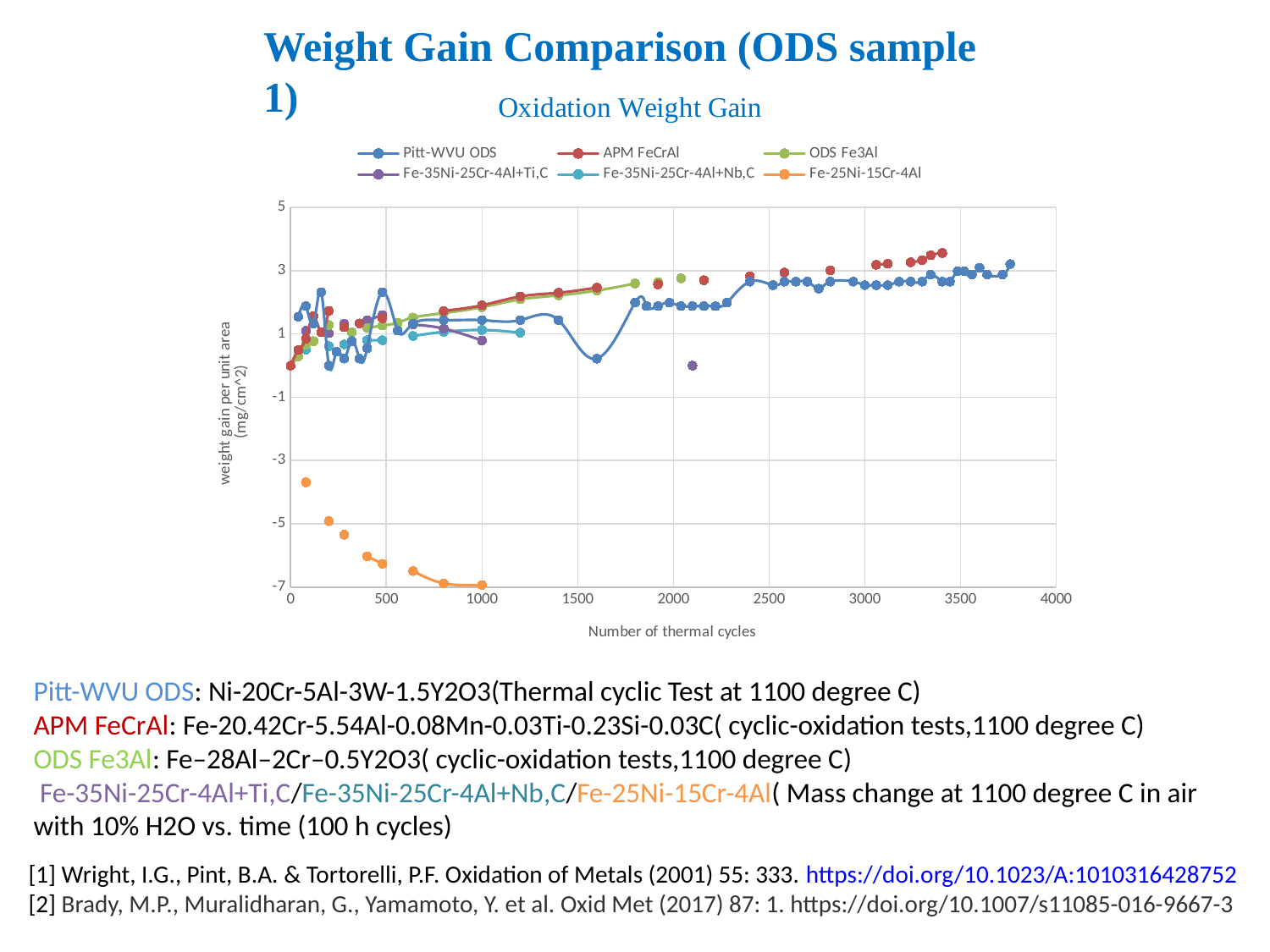

Weight Gain Comparison (ODS sample 1)

### Chart: Oxidation Weight Gain

| Category |  |  |  |  |  |  |
|---|---|---|---|---|---|---|
Pitt-WVU ODS: Ni-20Cr-5Al-3W-1.5Y2O3(Thermal cyclic Test at 1100 degree C)
APM FeCrAl: Fe-20.42Cr-5.54Al-0.08Mn-0.03Ti-0.23Si-0.03C( cyclic-oxidation tests,1100 degree C)
ODS Fe3Al: Fe–28Al–2Cr–0.5Y2O3( cyclic-oxidation tests,1100 degree C)
 Fe-35Ni-25Cr-4Al+Ti,C/Fe-35Ni-25Cr-4Al+Nb,C/Fe-25Ni-15Cr-4Al( Mass change at 1100 degree C in air with 10% H2O vs. time (100 h cycles)
[1] Wright, I.G., Pint, B.A. & Tortorelli, P.F. Oxidation of Metals (2001) 55: 333. https://doi.org/10.1023/A:1010316428752
[2] Brady, M.P., Muralidharan, G., Yamamoto, Y. et al. Oxid Met (2017) 87: 1. https://doi.org/10.1007/s11085-016-9667-3